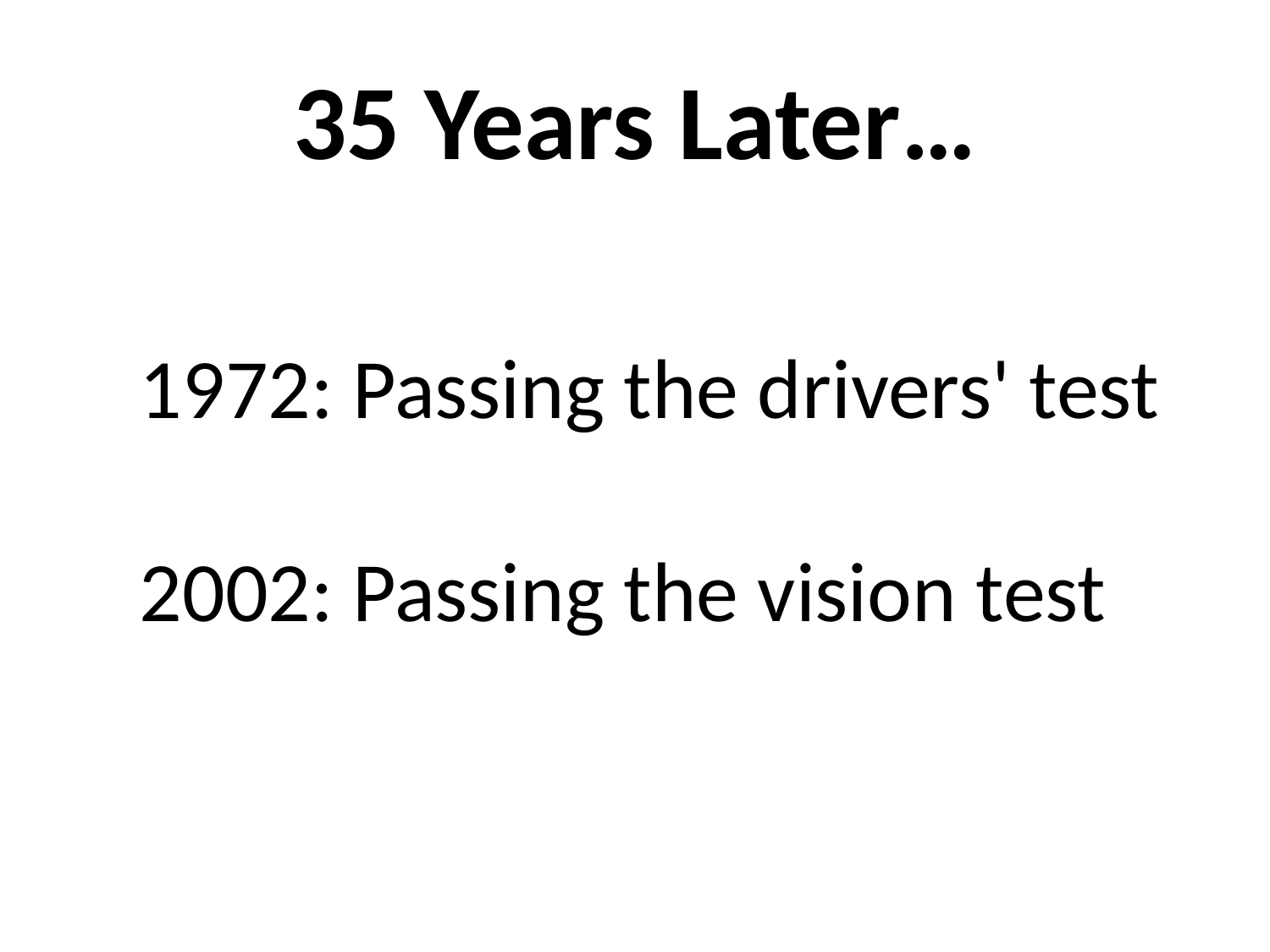

# 35 Years Later…
1972: Passing the drivers' test

2002: Passing the vision test